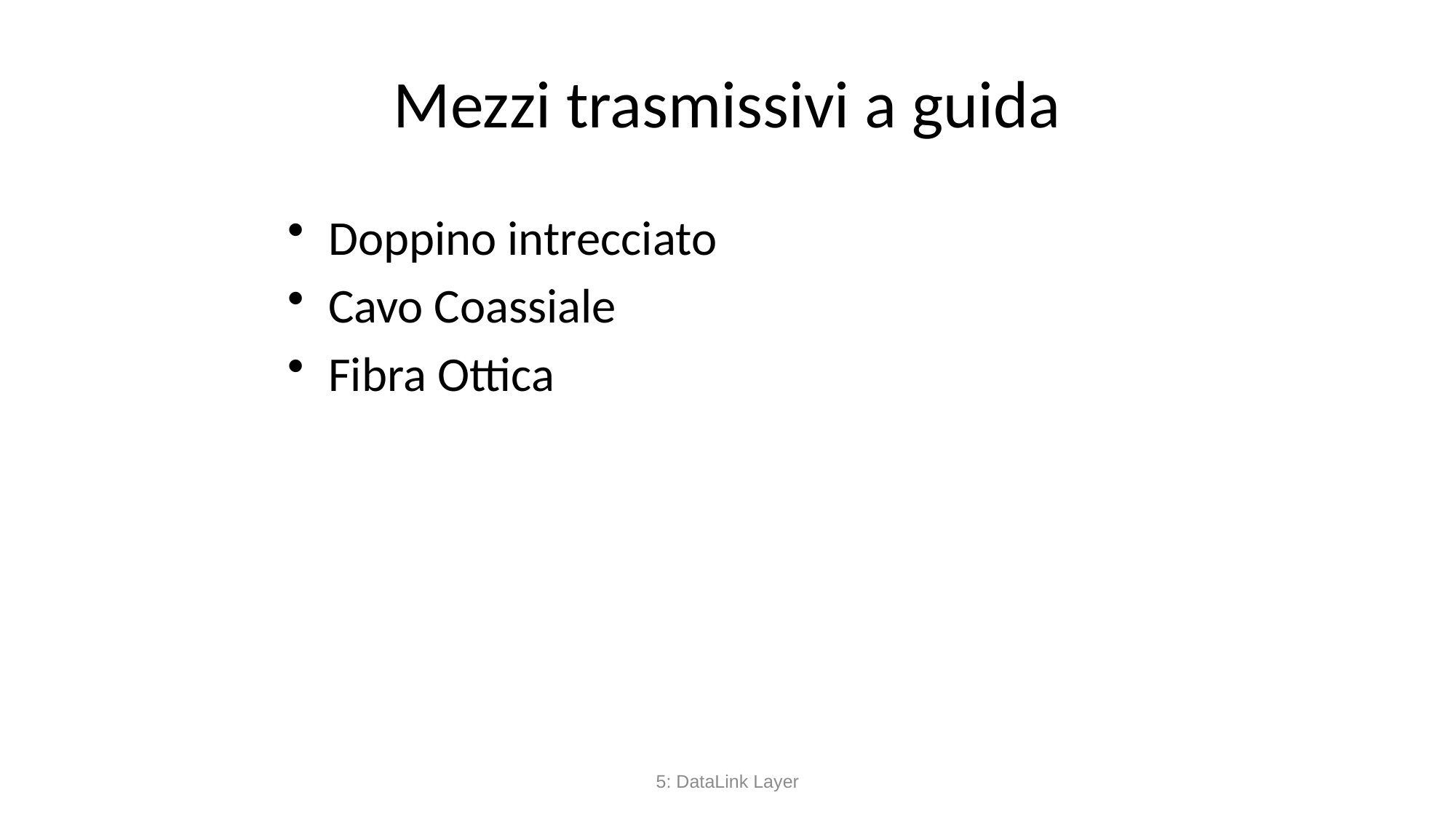

# Mezzi trasmissivi a guida
Doppino intrecciato
Cavo Coassiale
Fibra Ottica

5: DataLink Layer